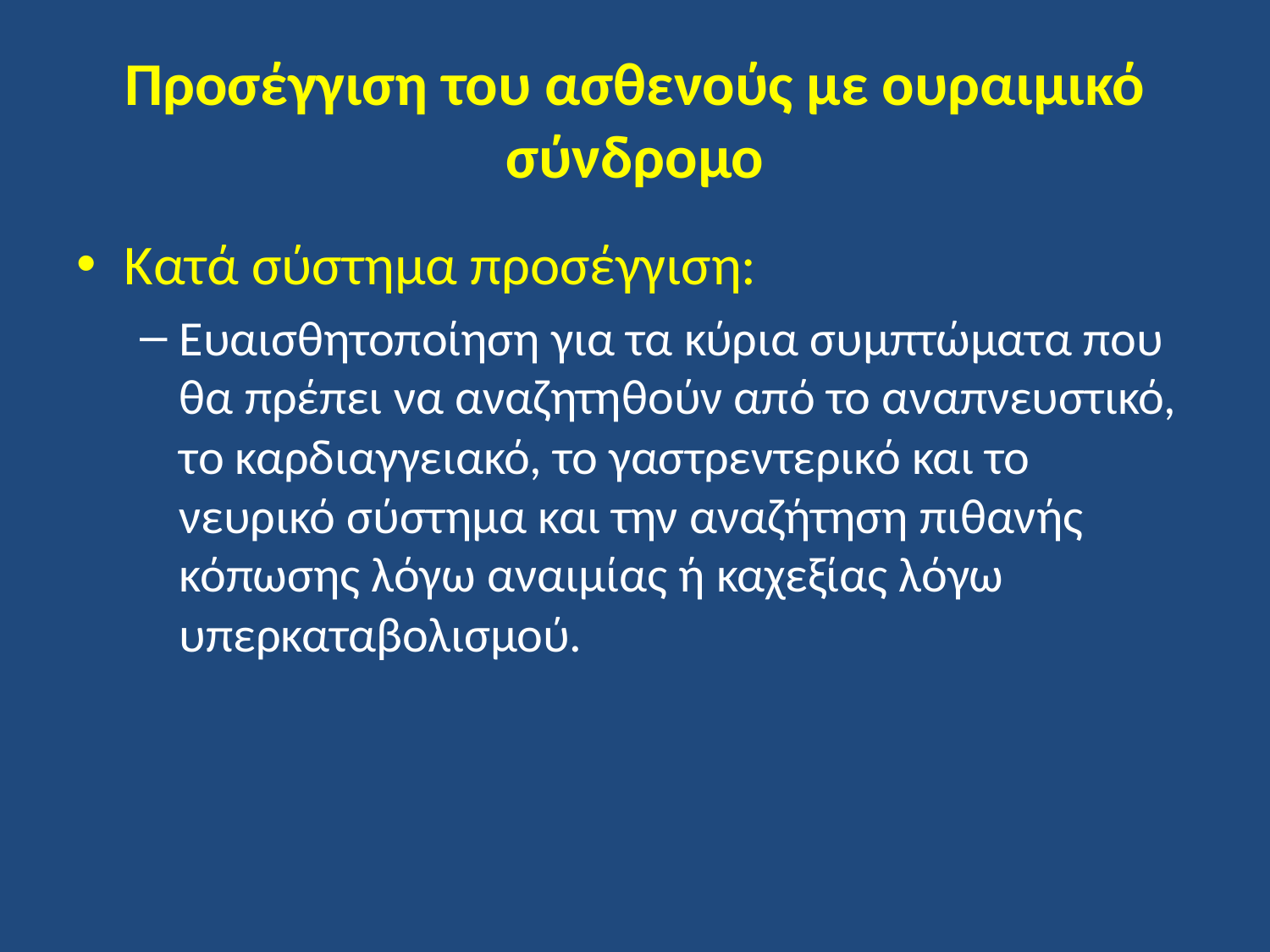

# Προσέγγιση του ασθενούς με ουραιμικό σύνδρομο
Κατά σύστημα προσέγγιση:
Ευαισθητοποίηση για τα κύρια συμπτώματα που θα πρέπει να αναζητηθούν από το αναπνευστικό, το καρδιαγγειακό, το γαστρεντερικό και το νευρικό σύστημα και την αναζήτηση πιθανής κόπωσης λόγω αναιμίας ή καχεξίας λόγω υπερκαταβολισμού.